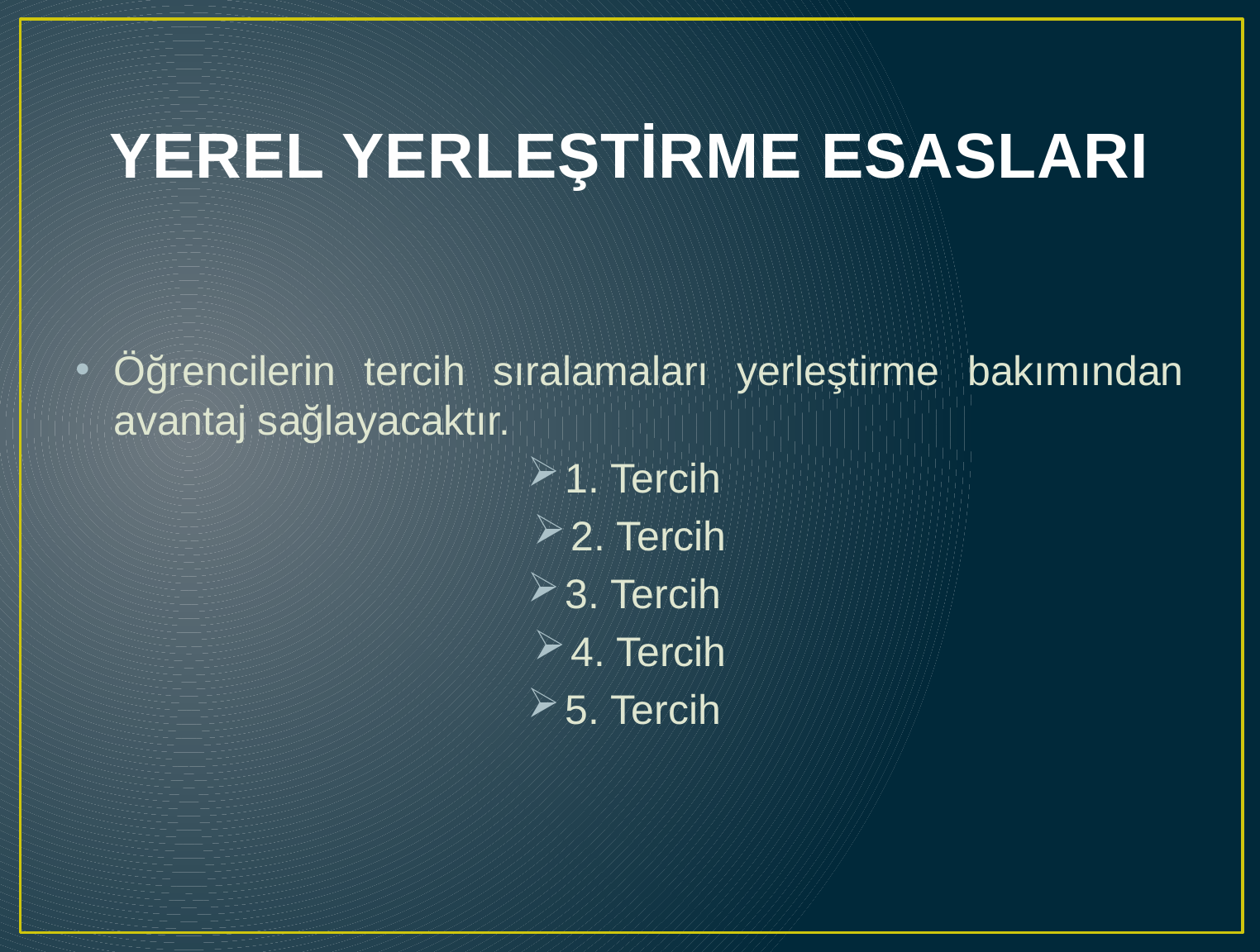

# YEREL YERLEŞTİRME ESASLARI

Öğrencilerin tercih sıralamaları yerleştirme bakımından avantaj sağlayacaktır.
1. Tercih
2. Tercih
3. Tercih
4. Tercih
5. Tercih